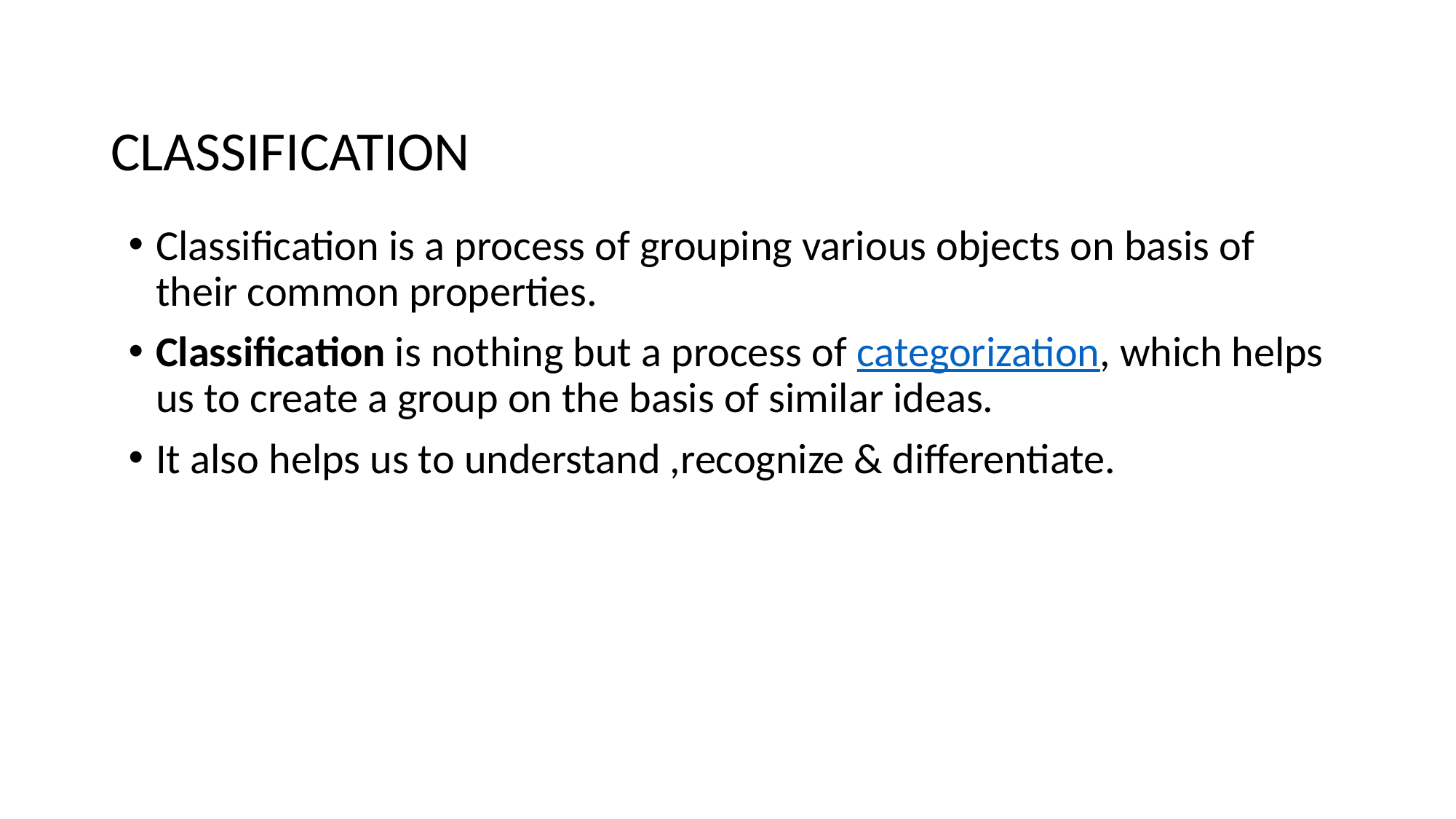

# CLASSIFICATION
Classification is a process of grouping various objects on basis of  their common properties.
Classification is nothing but a process of categorization, which helps us to create a group on the basis of similar ideas.
It also helps us to understand ,recognize & differentiate.